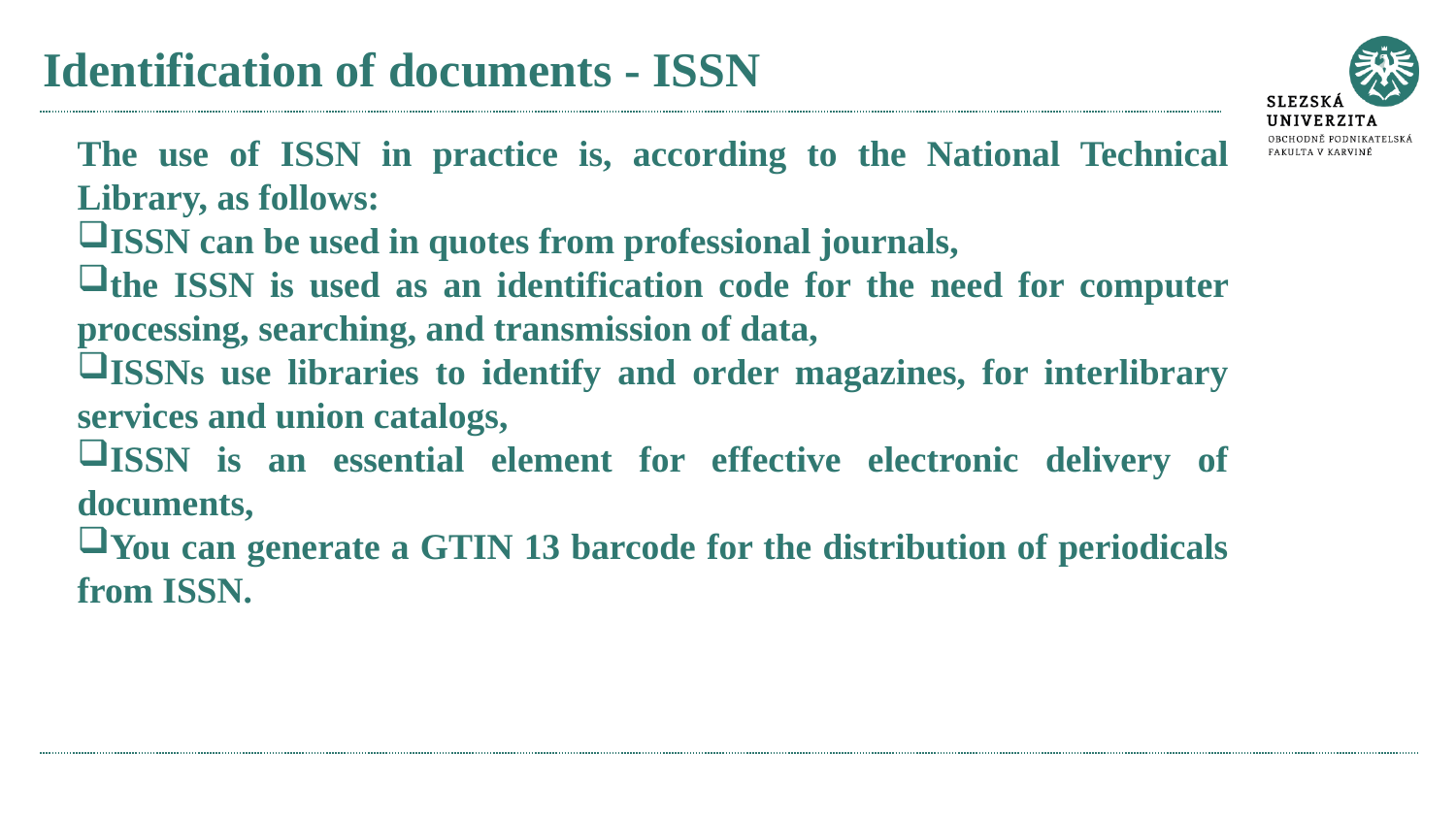

# Identification of documents - ISSN
The use of ISSN in practice is, according to the National Technical Library, as follows:
ISSN can be used in quotes from professional journals,
the ISSN is used as an identification code for the need for computer processing, searching, and transmission of data,
ISSNs use libraries to identify and order magazines, for interlibrary services and union catalogs,
ISSN is an essential element for effective electronic delivery of documents,
You can generate a GTIN 13 barcode for the distribution of periodicals from ISSN.